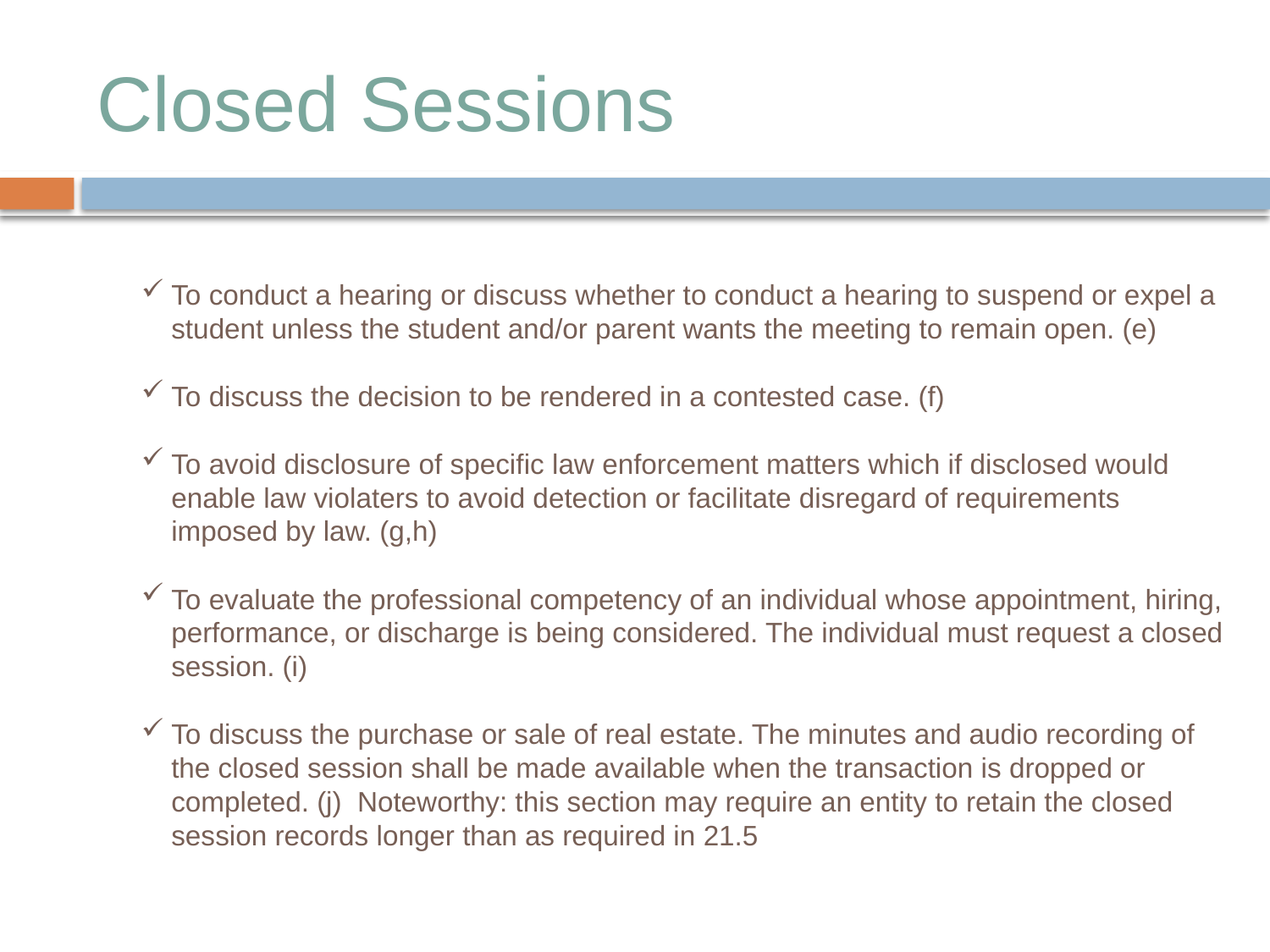

# Closed Sessions

To conduct a hearing or discuss whether to conduct a hearing to suspend or expel a student unless the student and/or parent wants the meeting to remain open. (e)

To discuss the decision to be rendered in a contested case. (f)

To avoid disclosure of specific law enforcement matters which if disclosed would enable law violaters to avoid detection or facilitate disregard of requirements imposed by law. (g,h)

To evaluate the professional competency of an individual whose appointment, hiring, performance, or discharge is being considered. The individual must request a closed session. (i)

To discuss the purchase or sale of real estate. The minutes and audio recording of the closed session shall be made available when the transaction is dropped or completed. (j)  Noteworthy: this section may require an entity to retain the closed session records longer than as required in 21.5